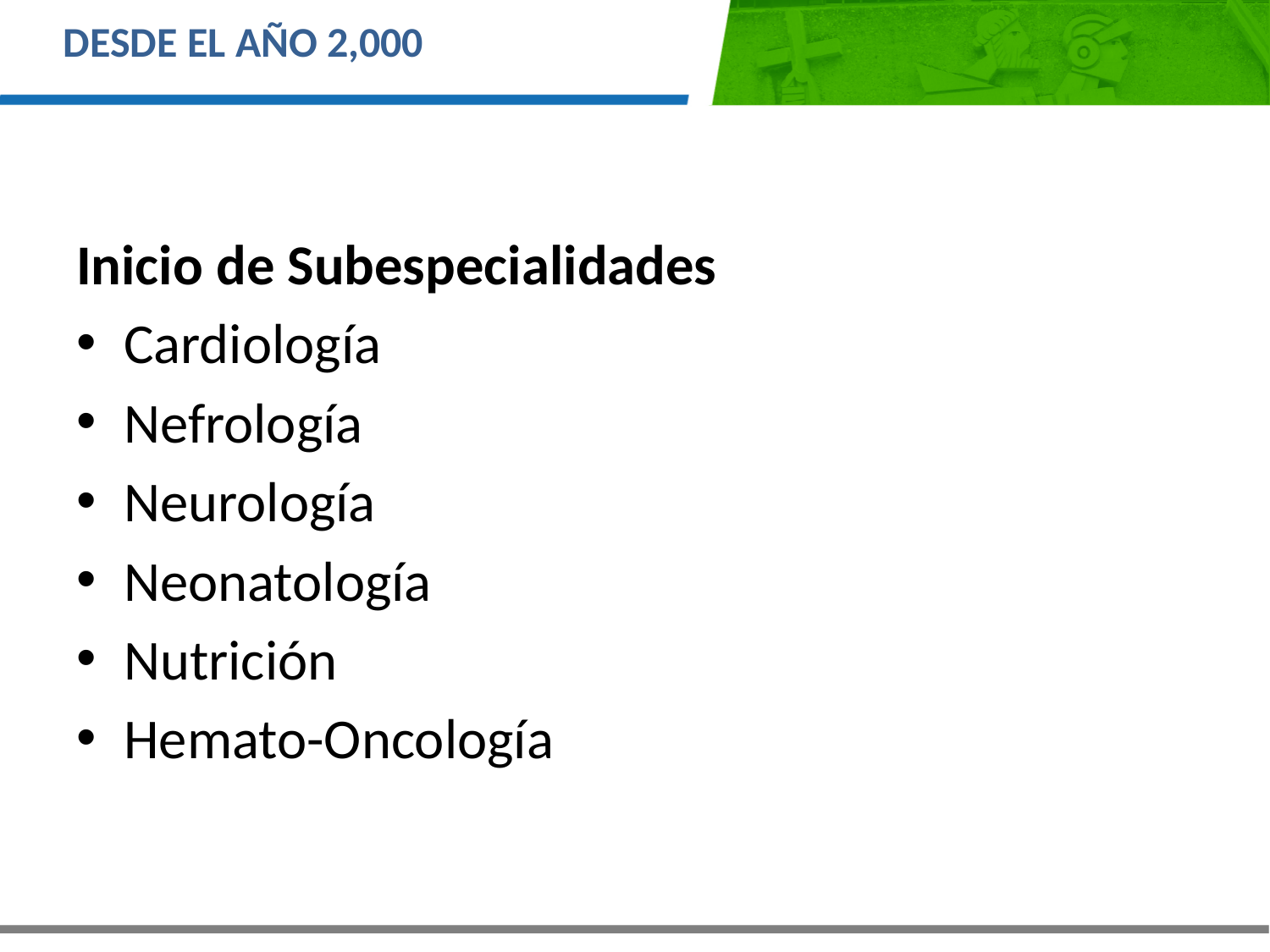

DESDE EL AÑO 2,000
Inicio de Subespecialidades
Cardiología
Nefrología
Neurología
Neonatología
Nutrición
Hemato-Oncología